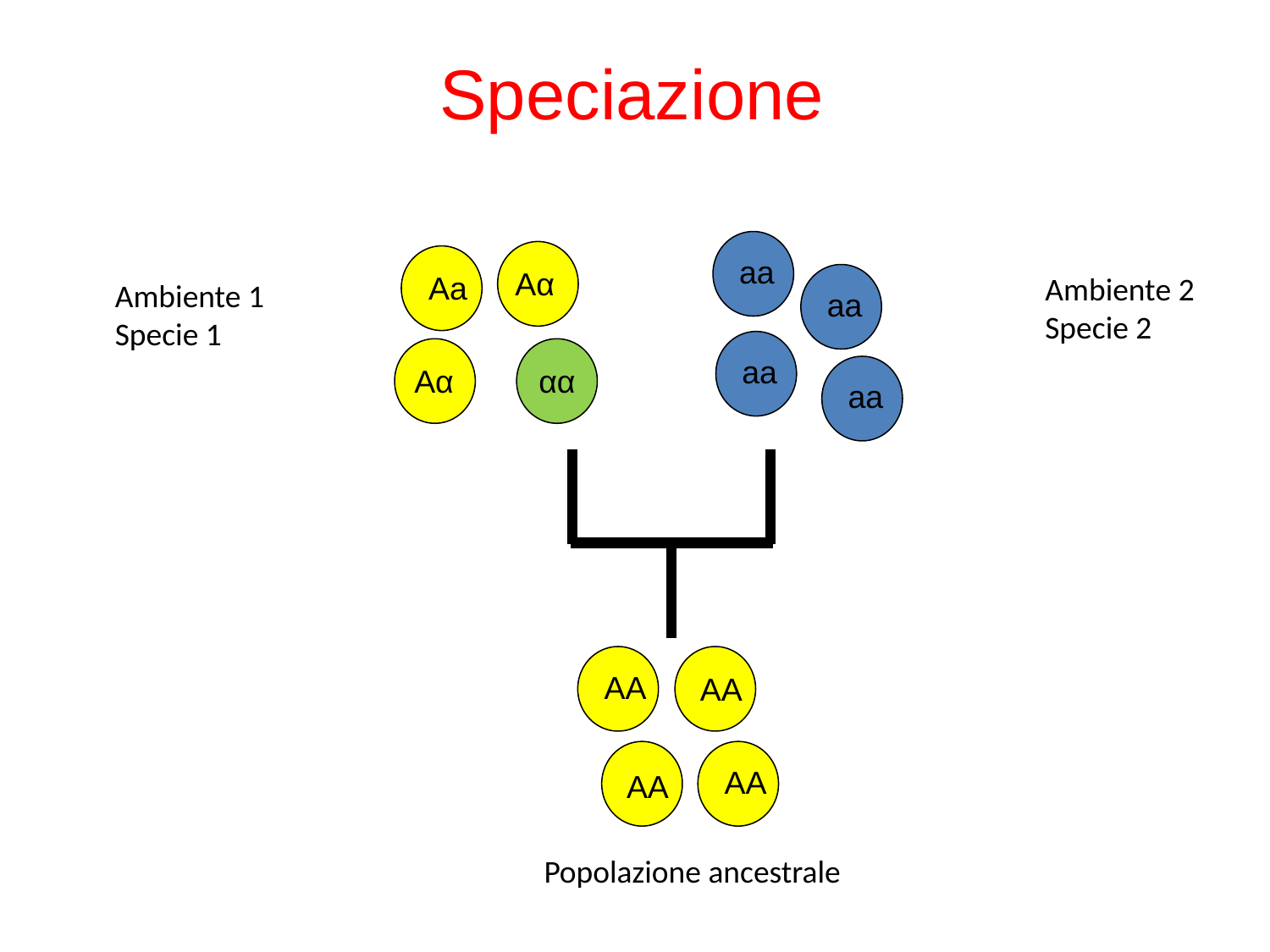

Speciazione

aa

Aα

Aa
Ambiente 2
Specie 2

aa
Ambiente 1
Specie 1

aa

Aα

αα

aa

AA

AA

AA

AA
Popolazione ancestrale